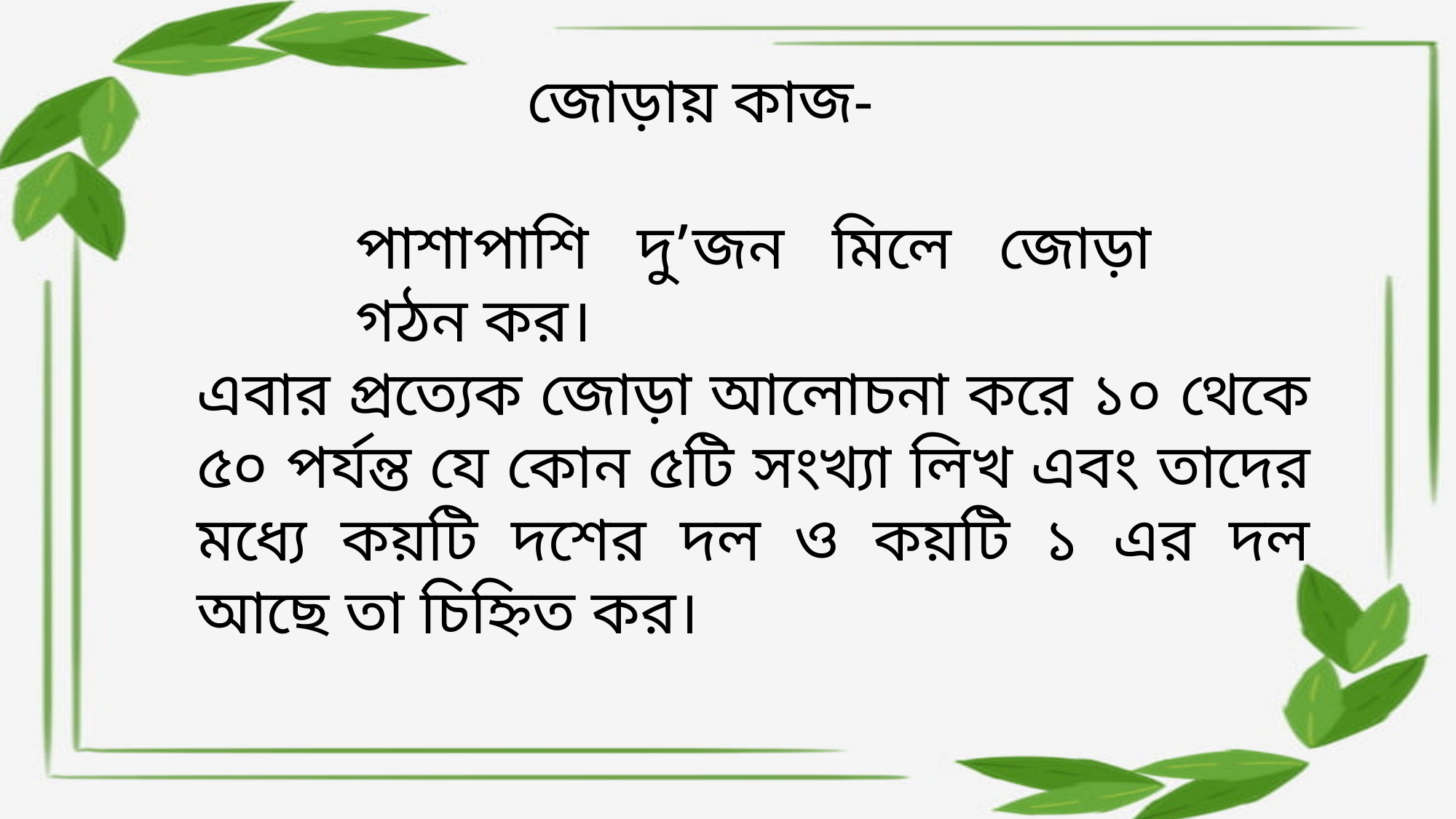

জোড়ায় কাজ-
পাশাপাশি দু’জন মিলে জোড়া গঠন কর।
এবার প্রত্যেক জোড়া আলোচনা করে ১০ থেকে ৫০ পর্যন্ত যে কোন ৫টি সংখ্যা লিখ এবং তাদের মধ্যে কয়টি দশের দল ও কয়টি ১ এর দল আছে তা চিহ্নিত কর।